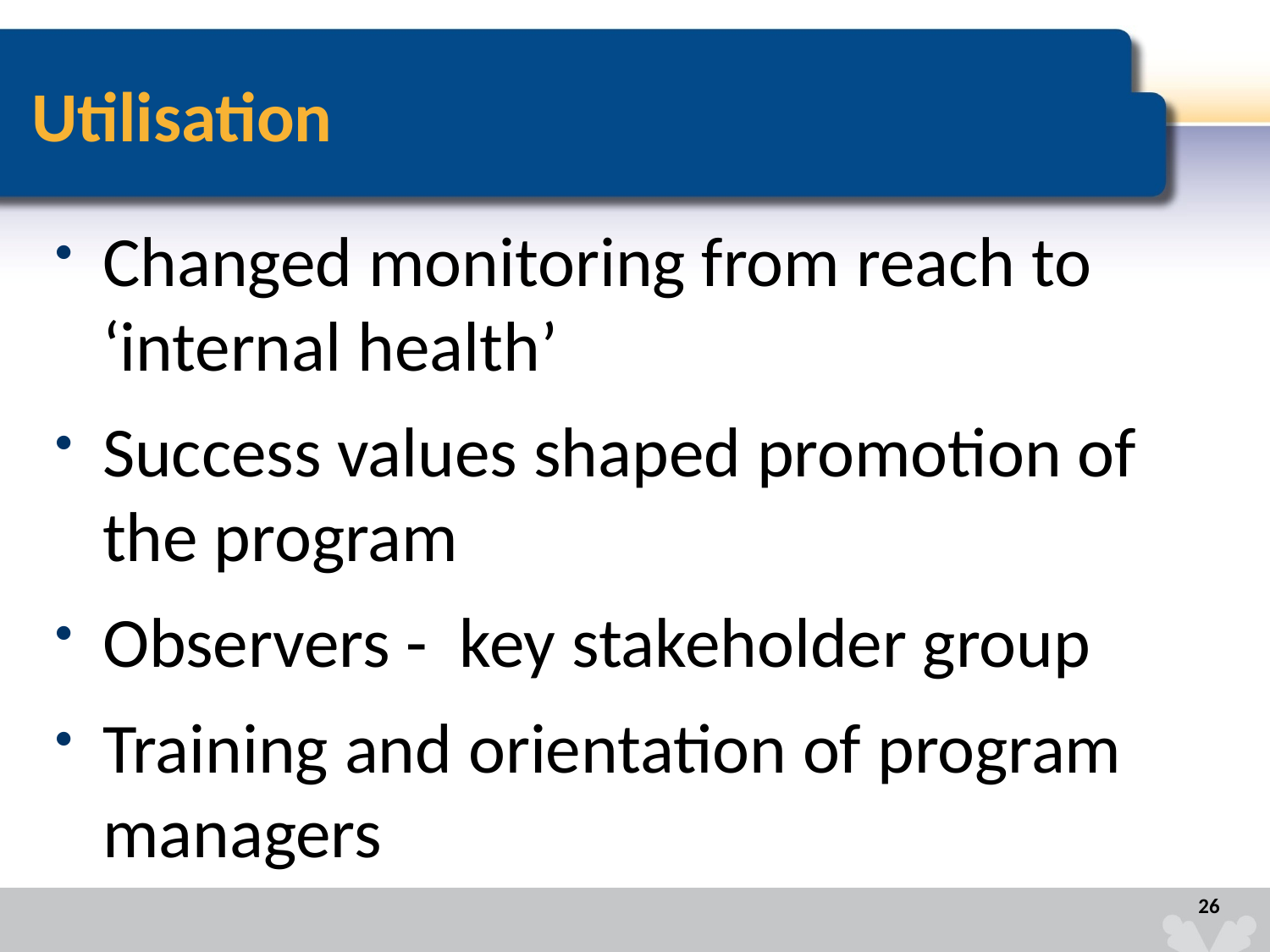

# Utilisation
Changed monitoring from reach to ‘internal health’
Success values shaped promotion of the program
Observers -  key stakeholder group
Training and orientation of program managers

26